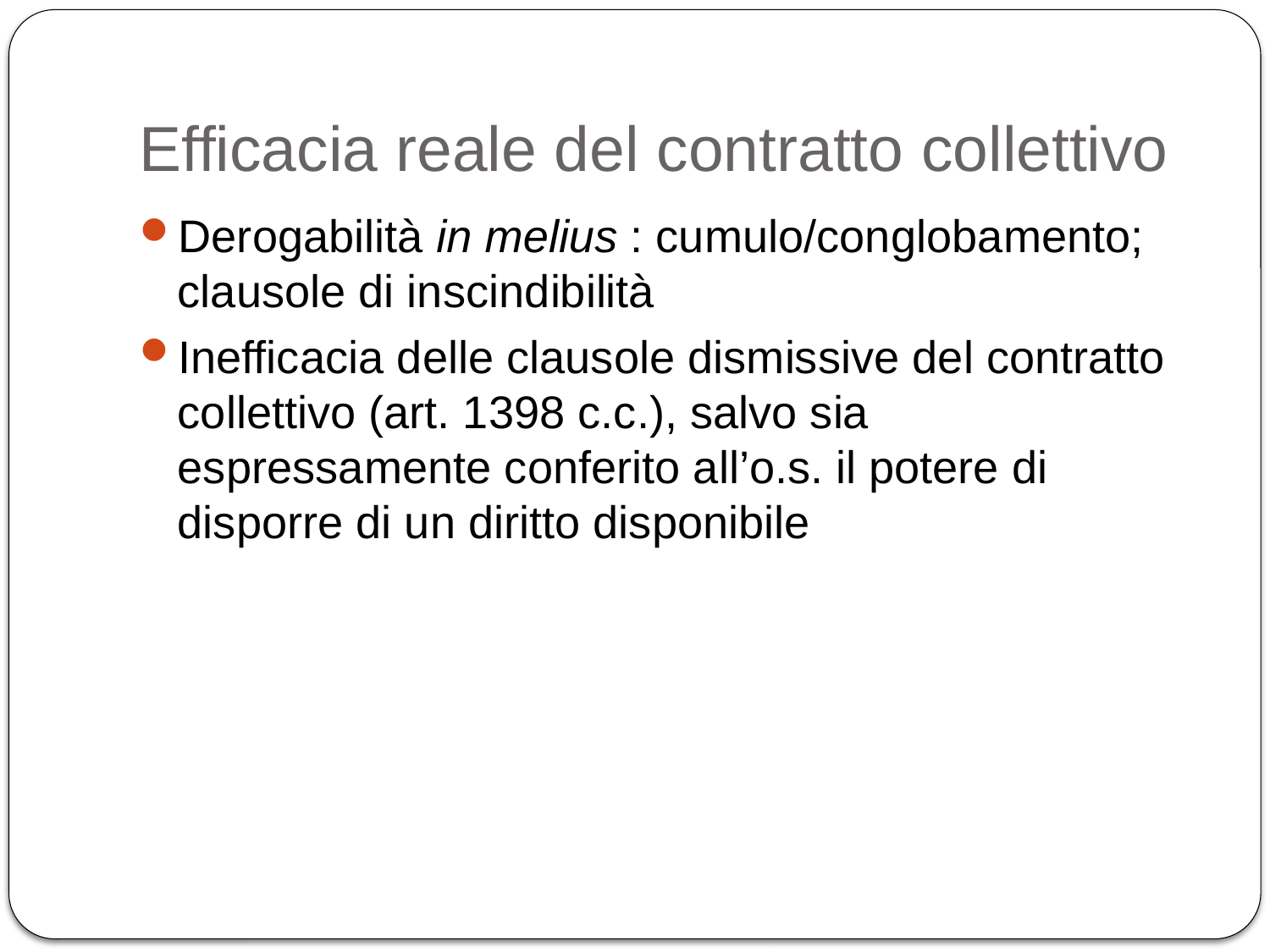

# Efficacia reale del contratto collettivo
Derogabilità in melius : cumulo/conglobamento; clausole di inscindibilità
Inefficacia delle clausole dismissive del contratto collettivo (art. 1398 c.c.), salvo sia espressamente conferito all’o.s. il potere di disporre di un diritto disponibile